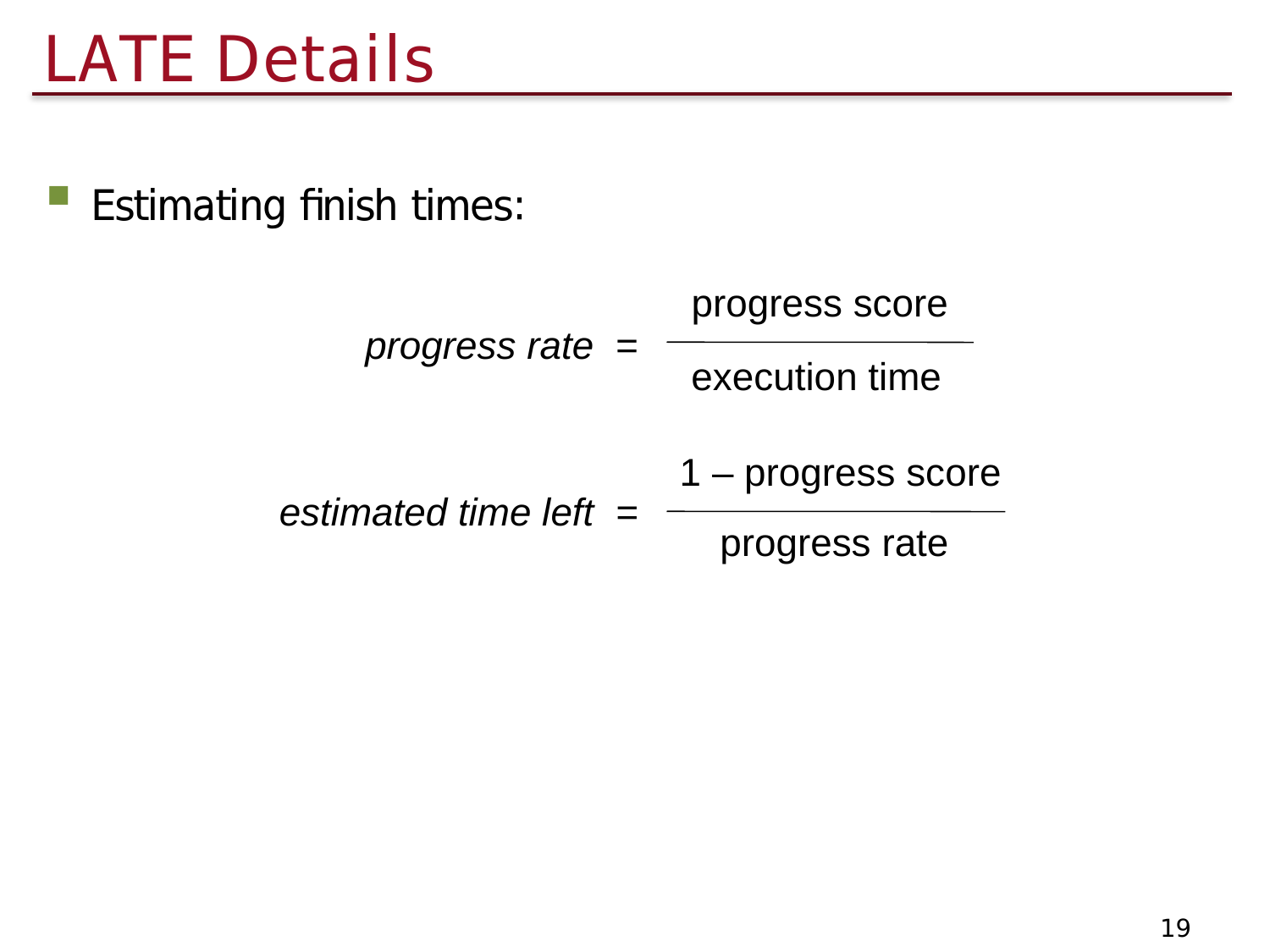

# LATE Details
Estimating finish times:

progress score
progress rate  =
execution time
1 – progress score
estimated time left  =
progress rate
19